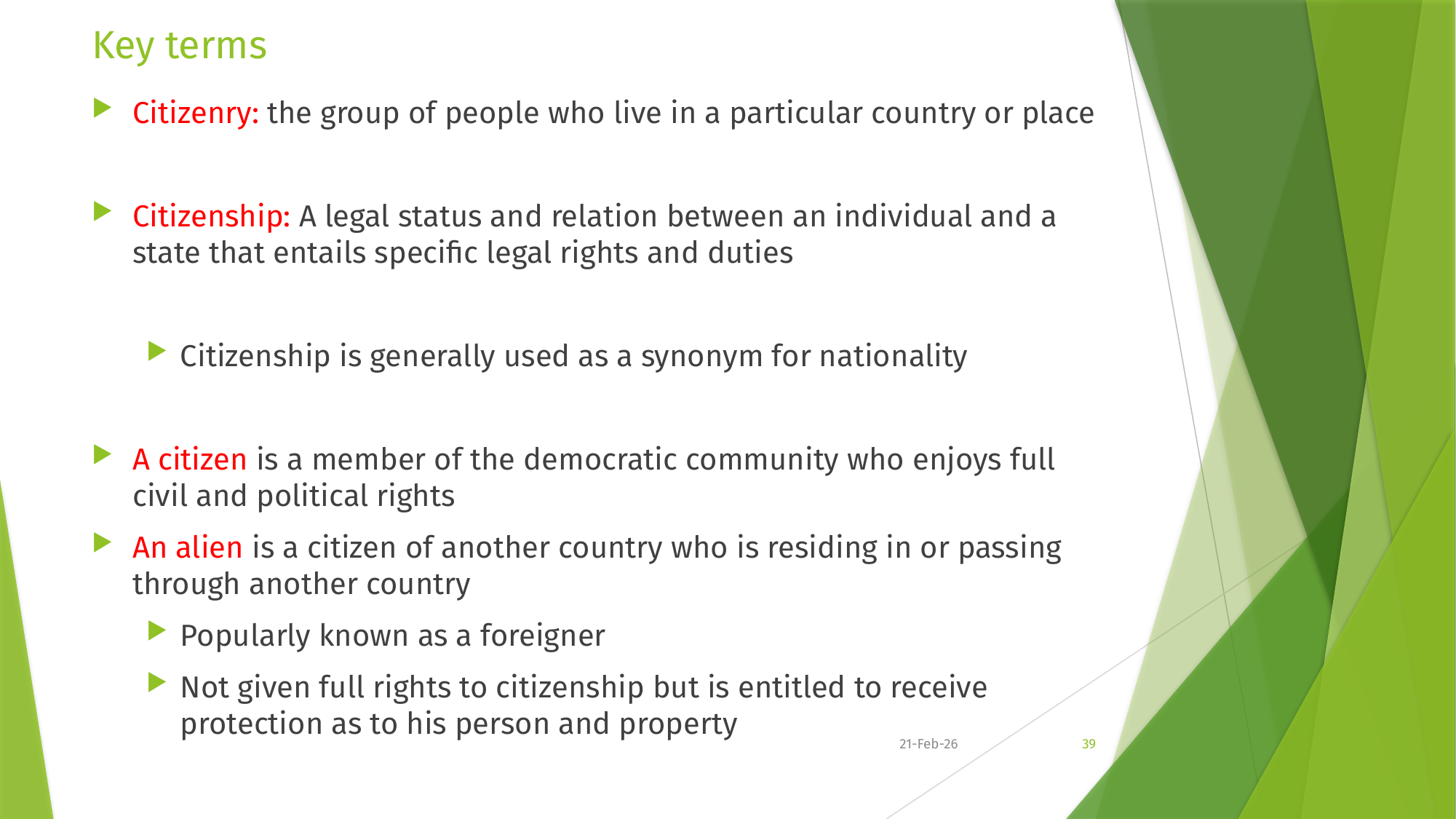

# Key terms
Citizenry: the group of people who live in a particular country or place

Citizenship: A legal status and relation between an individual and a state that entails specific legal rights and duties

Citizenship is generally used as a synonym for nationality

A citizen is a member of the democratic community who enjoys full civil and political rights
An alien is a citizen of another country who is residing in or passing through another country
Popularly known as a foreigner
Not given full rights to citizenship but is entitled to receive protection as to his person and property

21-Feb-26
39